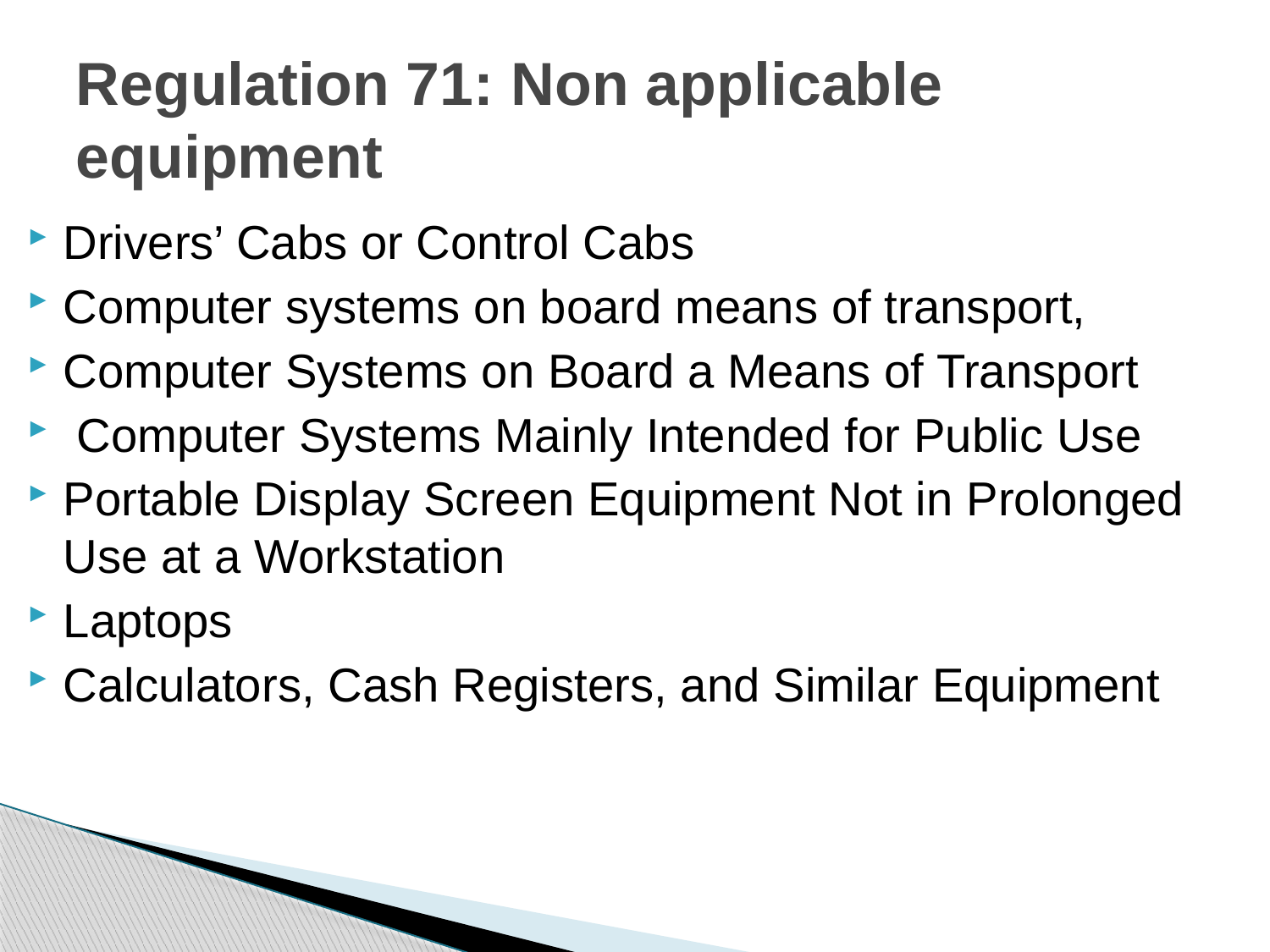

# Regulation 71: Non applicable equipment
Drivers’ Cabs or Control Cabs
Computer systems on board means of transport,
Computer Systems on Board a Means of Transport
 Computer Systems Mainly Intended for Public Use
Portable Display Screen Equipment Not in Prolonged Use at a Workstation
Laptops
Calculators, Cash Registers, and Similar Equipment